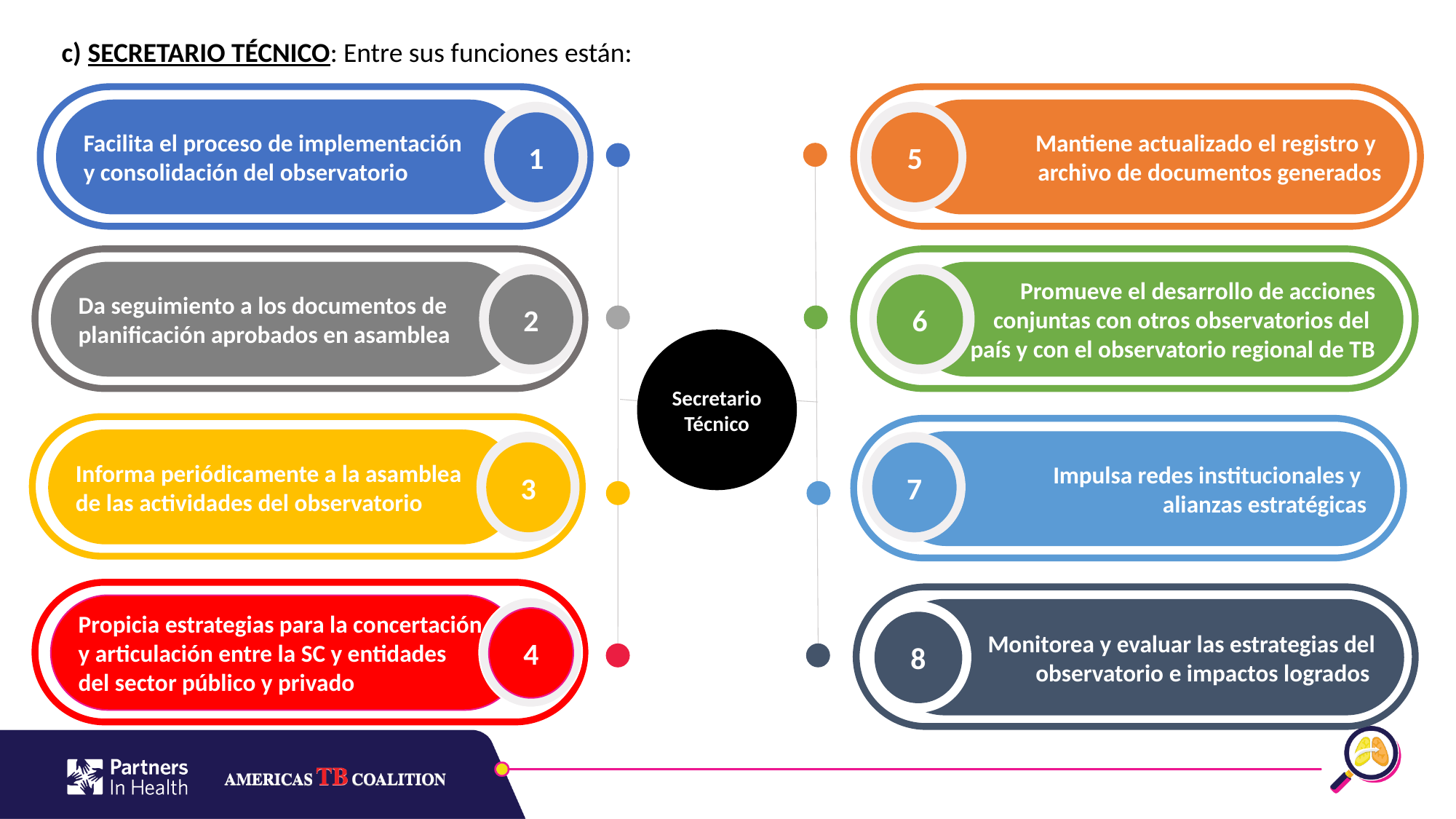

c) SECRETARIO TÉCNICO: Entre sus funciones están:

Mantiene actualizado el registro y
archivo de documentos generados

5

Facilita el proceso de implementación
y consolidación del observatorio

1

Promueve el desarrollo de acciones conjuntas con otros observatorios del
país y con el observatorio regional de TB

6

Da seguimiento a los documentos de planificación aprobados en asamblea

2

Secretario Técnico

Informa periódicamente a la asamblea de las actividades del observatorio

3

Impulsa redes institucionales y
alianzas estratégicas

7

Propicia estrategias para la concertación y articulación entre la SC y entidades
del sector público y privado

4

Monitorea y evaluar las estrategias del observatorio e impactos logrados

8